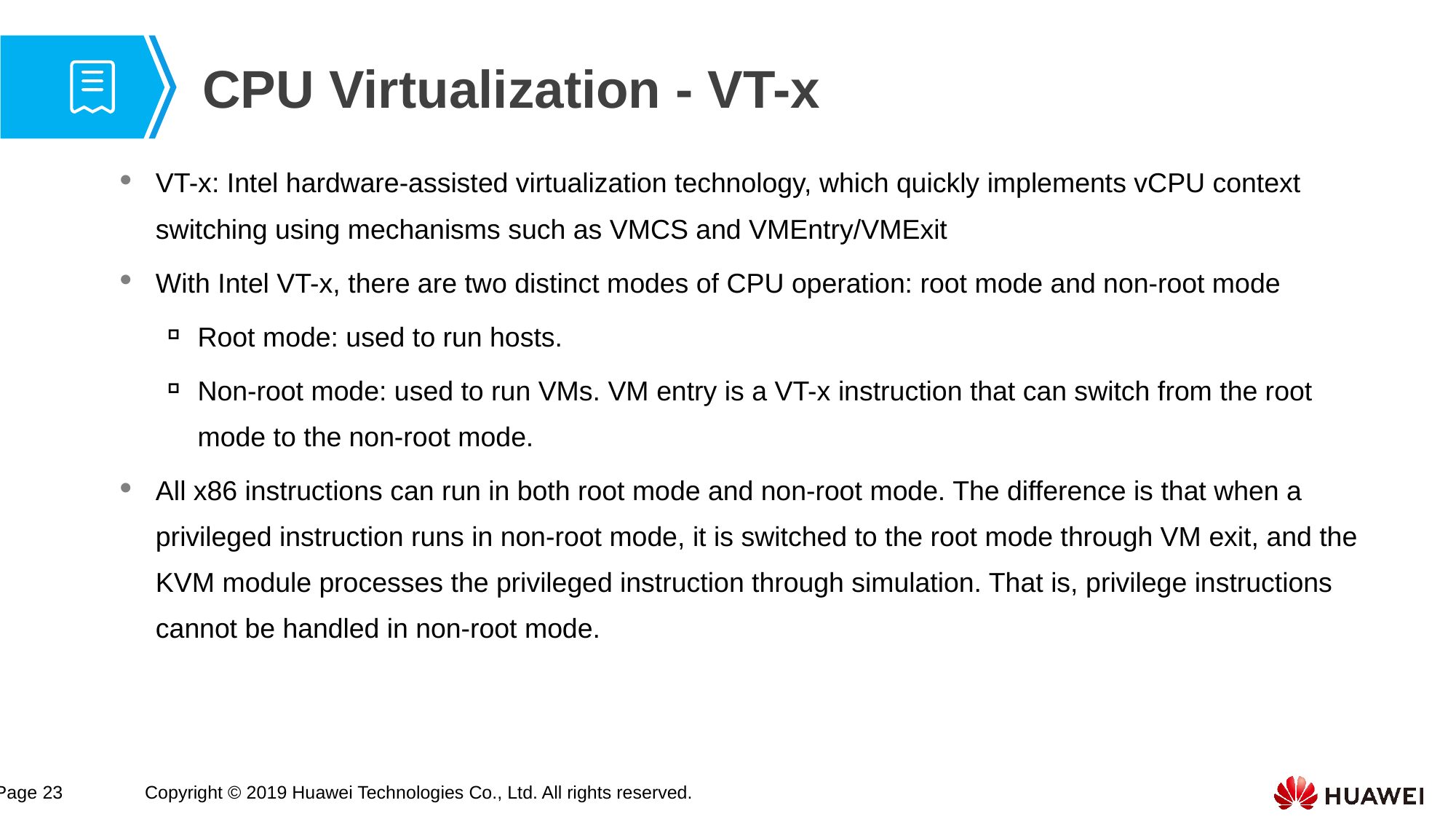

# CPU Virtualization - VT-x
VT-x: Intel hardware-assisted virtualization technology, which quickly implements vCPU context switching using mechanisms such as VMCS and VMEntry/VMExit
With Intel VT-x, there are two distinct modes of CPU operation: root mode and non-root mode
Root mode: used to run hosts.
Non-root mode: used to run VMs. VM entry is a VT-x instruction that can switch from the root mode to the non-root mode.
All x86 instructions can run in both root mode and non-root mode. The difference is that when a privileged instruction runs in non-root mode, it is switched to the root mode through VM exit, and the KVM module processes the privileged instruction through simulation. That is, privilege instructions cannot be handled in non-root mode.